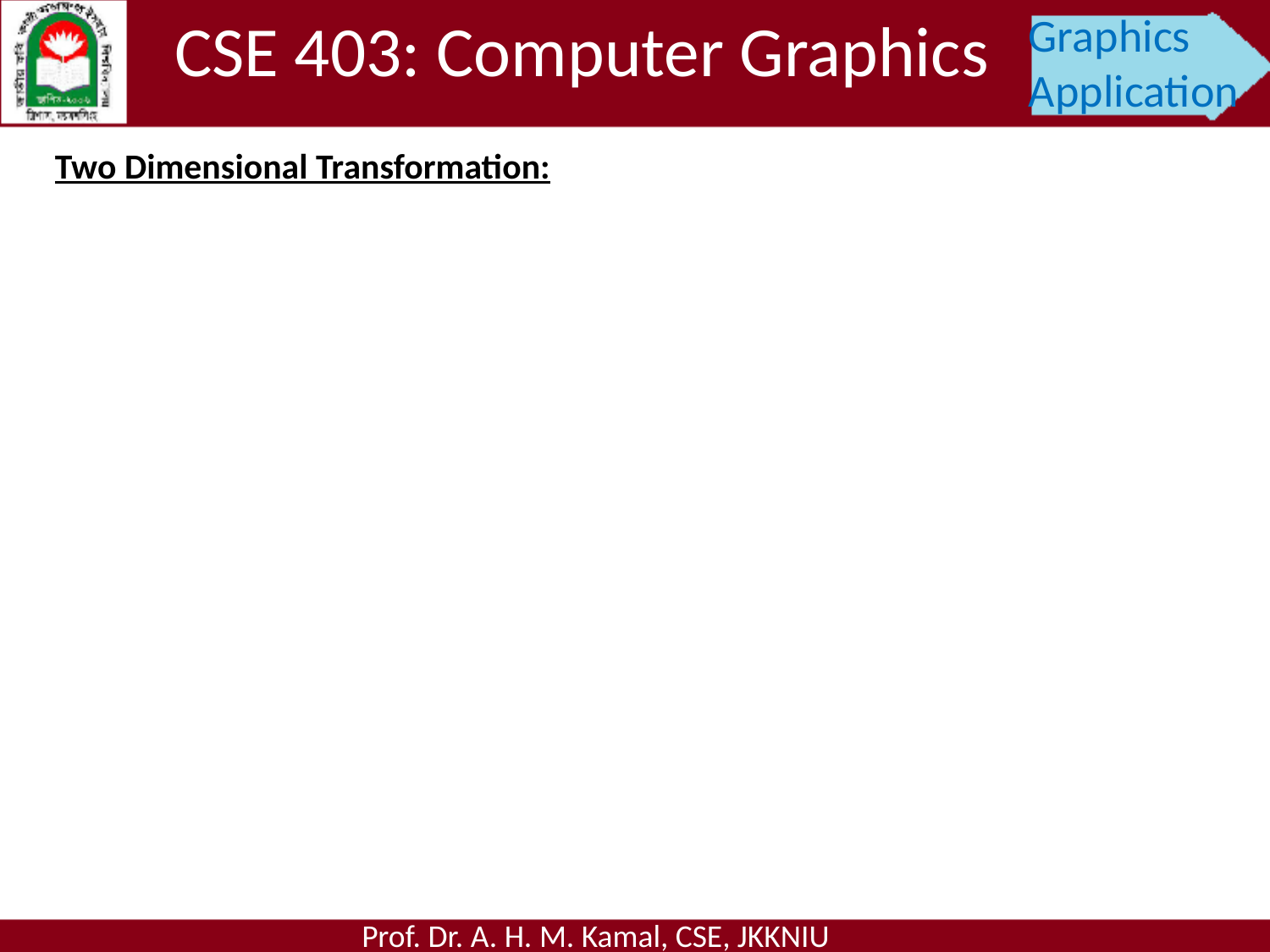

CSE 403: Computer Graphics
Graphics Application
Two Dimensional Transformation:
Prof. Dr. A. H. M. Kamal, CSE, JKKNIU